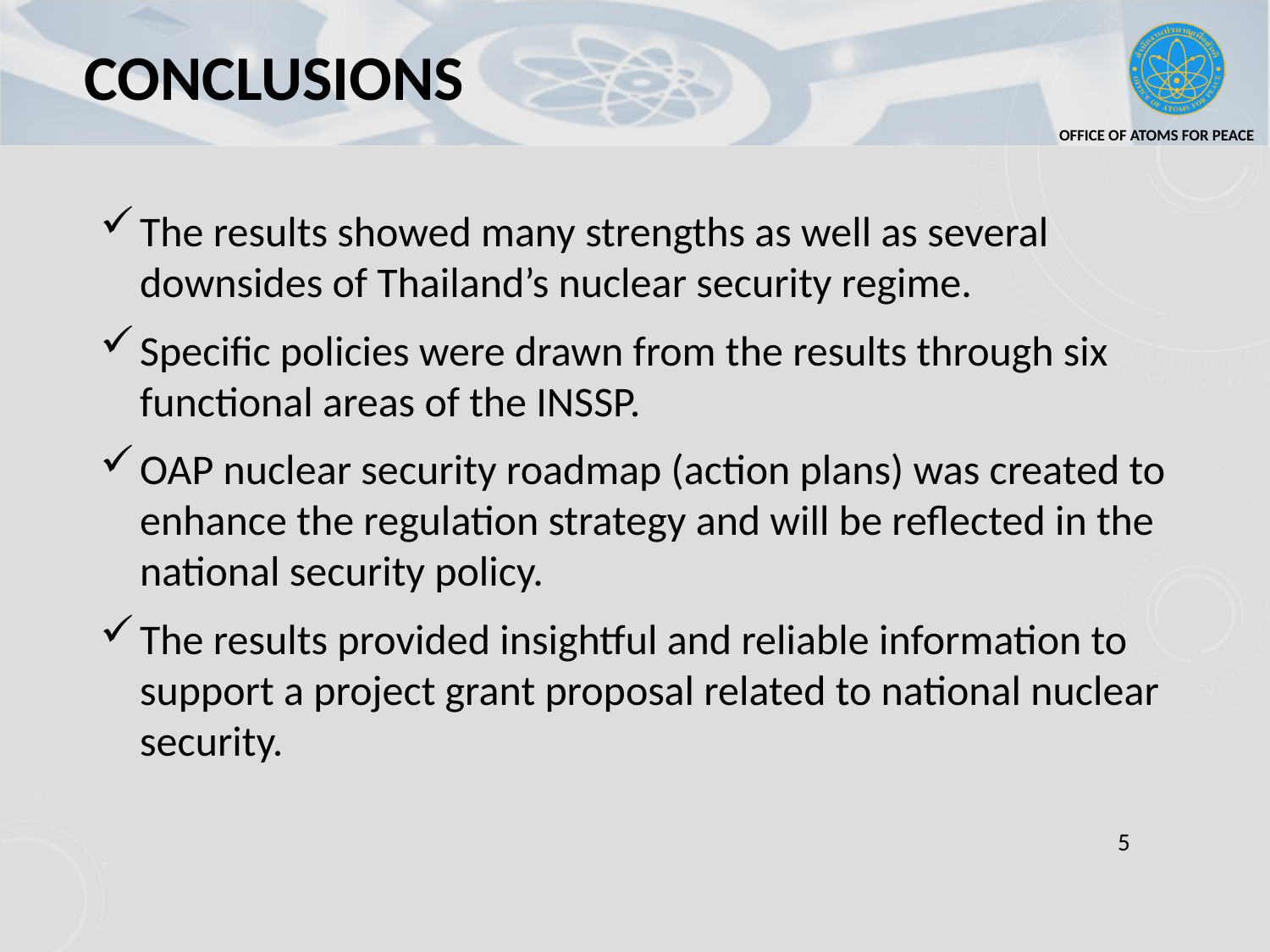

CONCLUSIONs
The results showed many strengths as well as several downsides of Thailand’s nuclear security regime.
Specific policies were drawn from the results through six functional areas of the INSSP.
OAP nuclear security roadmap (action plans) was created to enhance the regulation strategy and will be reflected in the national security policy.
The results provided insightful and reliable information to support a project grant proposal related to national nuclear security.

5